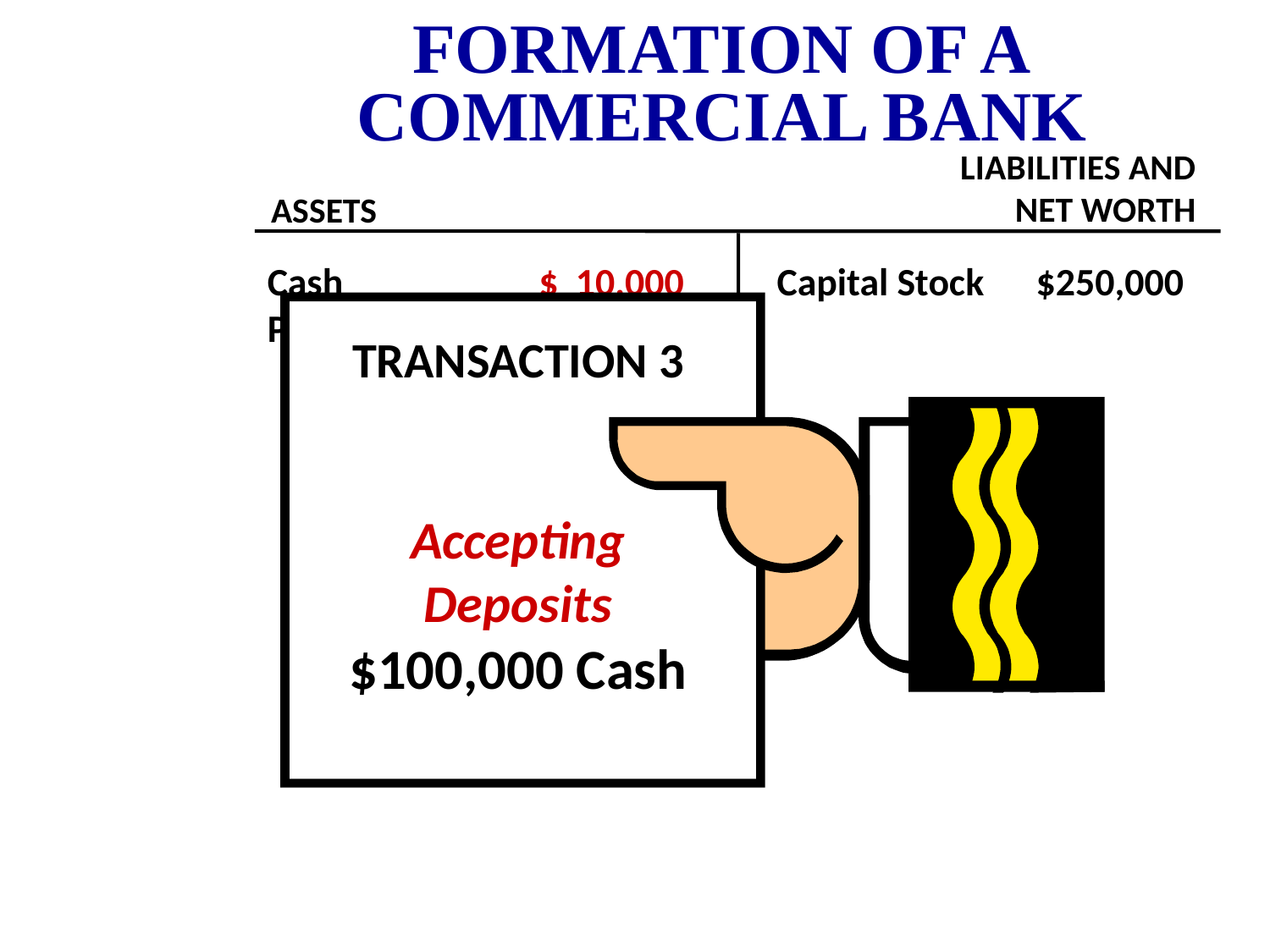

FORMATION OF A
COMMERCIAL BANK
LIABILITIES AND
NET WORTH
ASSETS

Cash		  $  10,000
Property	    240,000
Capital Stock      $250,000

TRANSACTION 3

Accepting
Deposits
$100,000 Cash